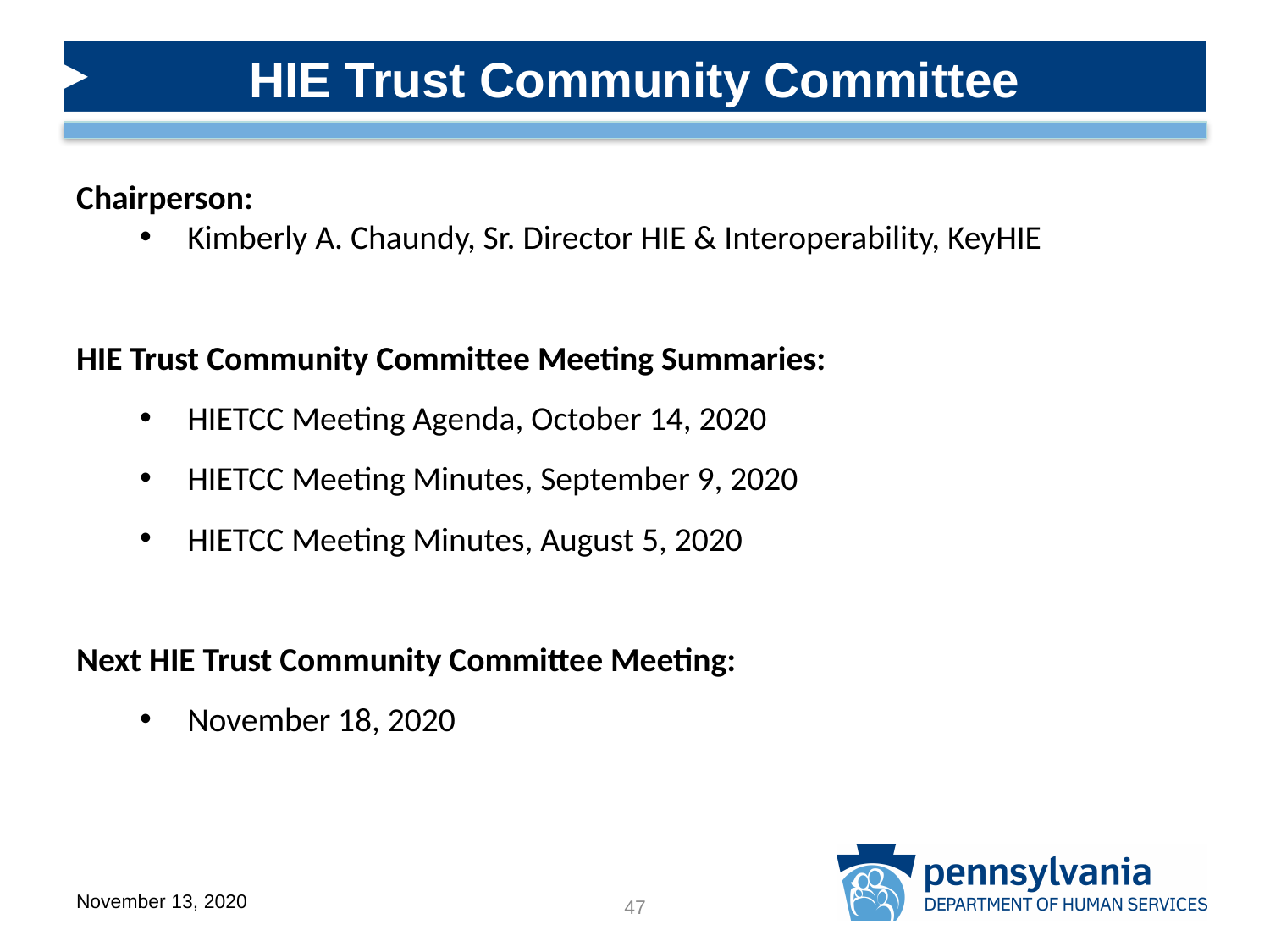

HIE Trust Community Committee
Chairperson:
Kimberly A. Chaundy, Sr. Director HIE & Interoperability, KeyHIE

HIE Trust Community Committee Meeting Summaries:
HIETCC Meeting Agenda, October 14, 2020
HIETCC Meeting Minutes, September 9, 2020
HIETCC Meeting Minutes, August 5, 2020

Next HIE Trust Community Committee Meeting:
November 18, 2020

November 13, 2020
47